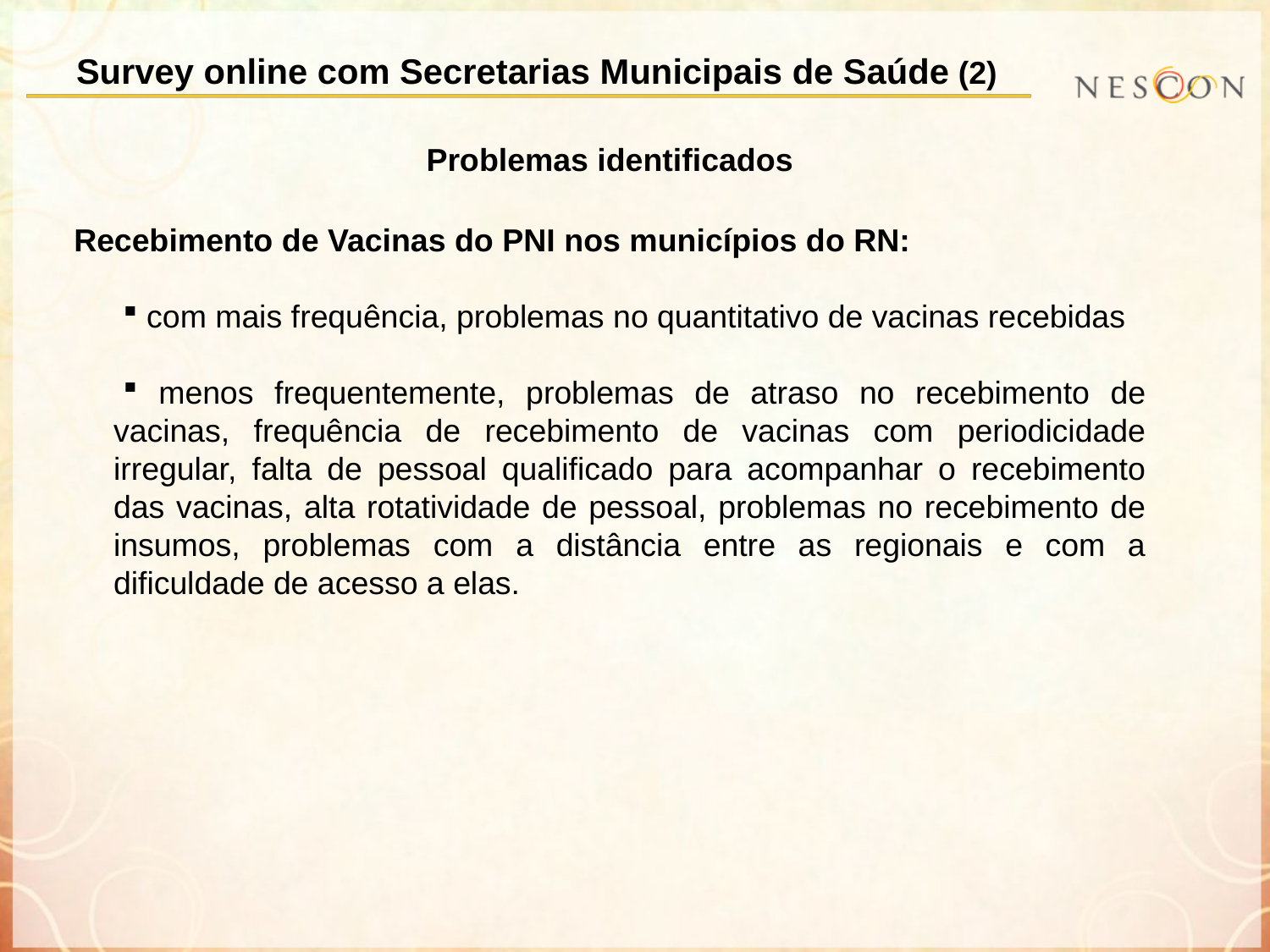

# Survey online com Secretarias Municipais de Saúde (2)
Problemas identificados
Recebimento de Vacinas do PNI nos municípios do RN:

 com mais frequência, problemas no quantitativo de vacinas recebidas

 menos frequentemente, problemas de atraso no recebimento de vacinas, frequência de recebimento de vacinas com periodicidade irregular, falta de pessoal qualificado para acompanhar o recebimento das vacinas, alta rotatividade de pessoal, problemas no recebimento de insumos, problemas com a distância entre as regionais e com a dificuldade de acesso a elas.